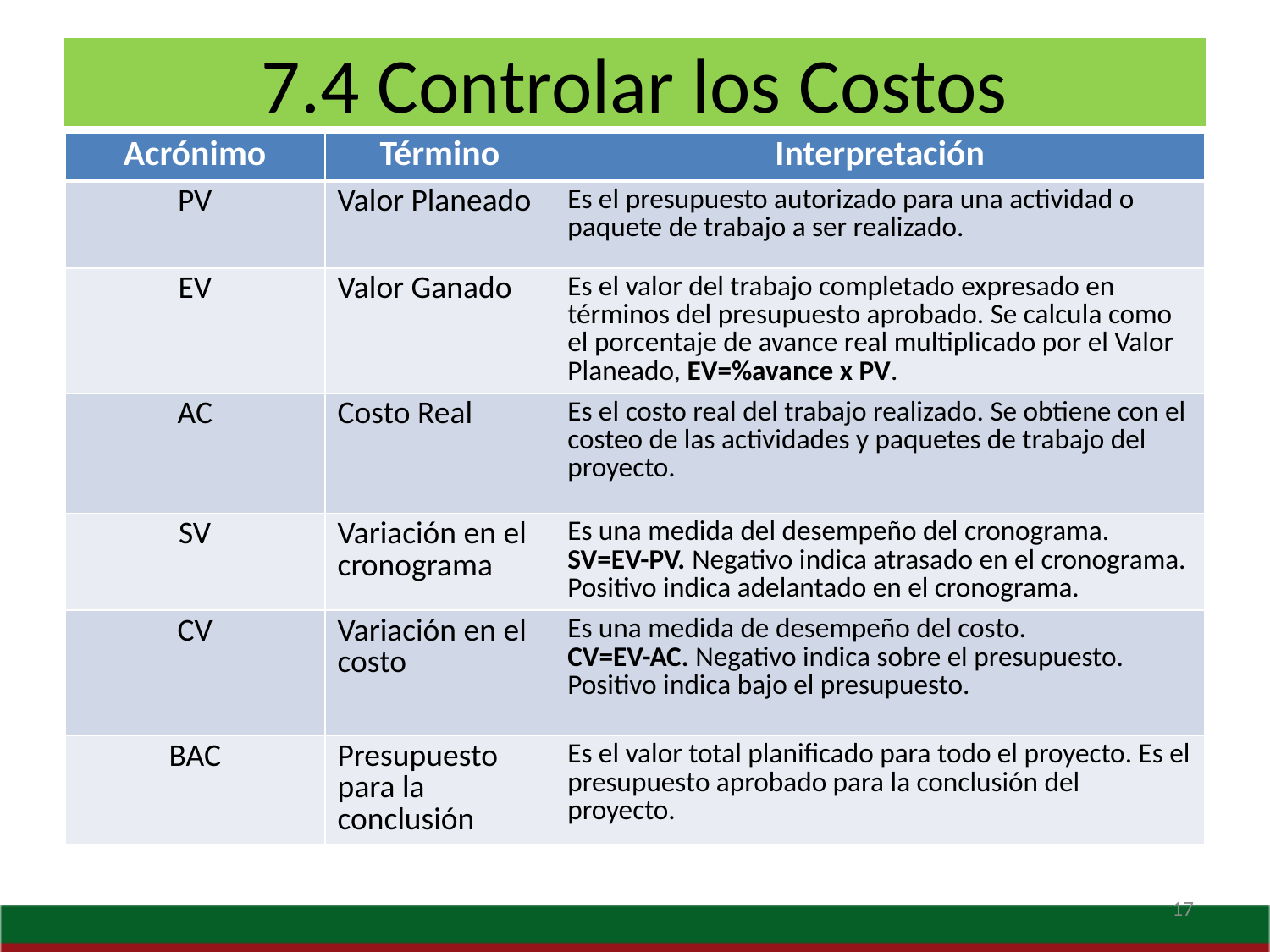

# 7.4 Controlar los Costos
| Acrónimo | Término | Interpretación |
| --- | --- | --- |
| PV | Valor Planeado | Es el presupuesto autorizado para una actividad o paquete de trabajo a ser realizado. |
| EV | Valor Ganado | Es el valor del trabajo completado expresado en términos del presupuesto aprobado. Se calcula como el porcentaje de avance real multiplicado por el Valor Planeado, EV=%avance x PV. |
| AC | Costo Real | Es el costo real del trabajo realizado. Se obtiene con el costeo de las actividades y paquetes de trabajo del proyecto. |
| SV | Variación en el cronograma | Es una medida del desempeño del cronograma. SV=EV-PV. Negativo indica atrasado en el cronograma. Positivo indica adelantado en el cronograma. |
| CV | Variación en el costo | Es una medida de desempeño del costo. CV=EV-AC. Negativo indica sobre el presupuesto. Positivo indica bajo el presupuesto. |
| BAC | Presupuesto para la conclusión | Es el valor total planificado para todo el proyecto. Es el presupuesto aprobado para la conclusión del proyecto. |

17